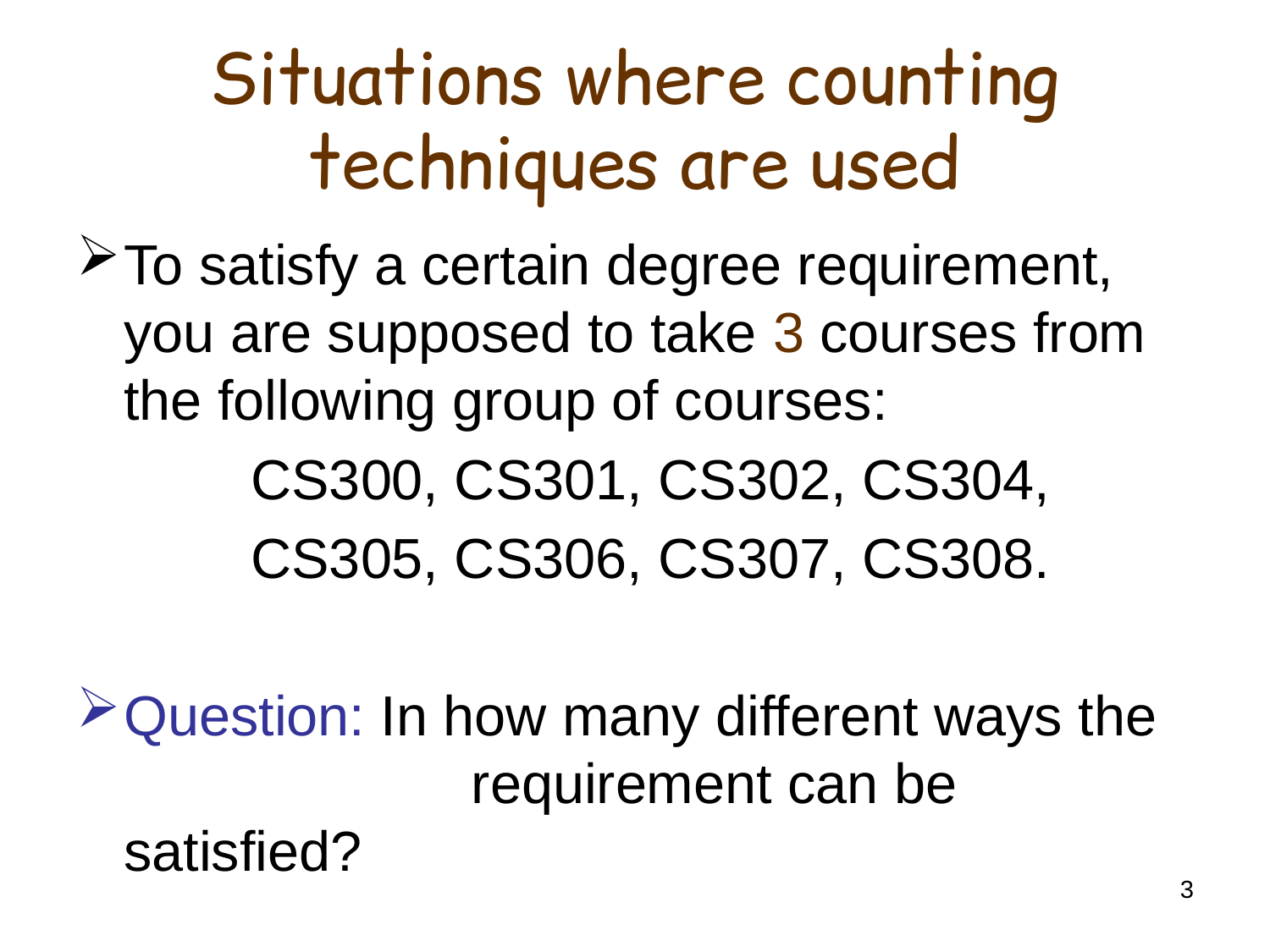

# Situations where counting techniques are used
To satisfy a certain degree requirement, you are supposed to take 3 courses from the following group of courses:
		CS300, CS301, CS302, CS304,
		CS305, CS306, CS307, CS308.

Question: In how many different ways the 		      requirement can be satisfied?
3